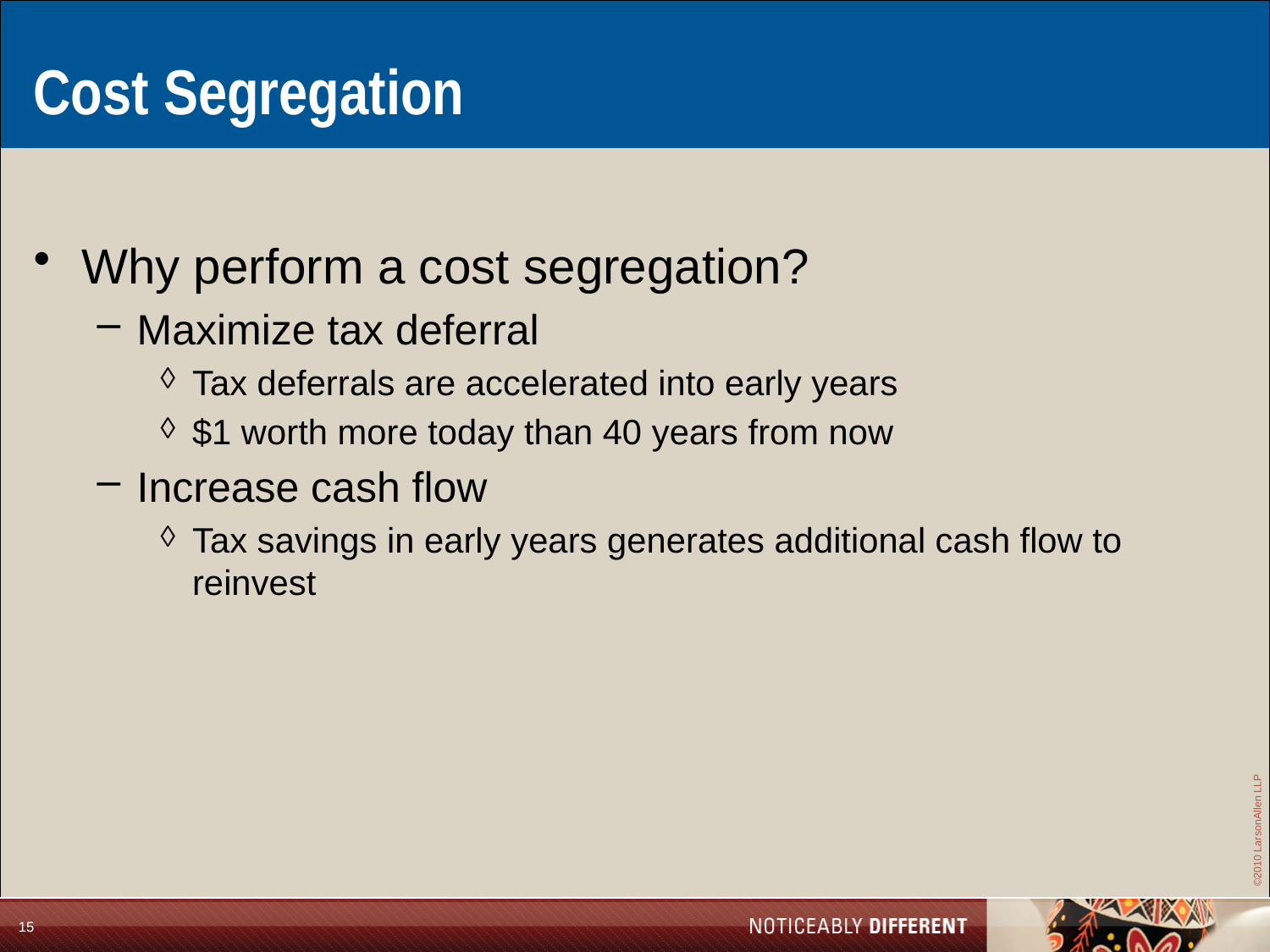

Cost Segregation
Why perform a cost segregation?
Maximize tax deferral
Tax deferrals are accelerated into early years
$1 worth more today than 40 years from now
Increase cash flow
Tax savings in early years generates additional cash flow to reinvest